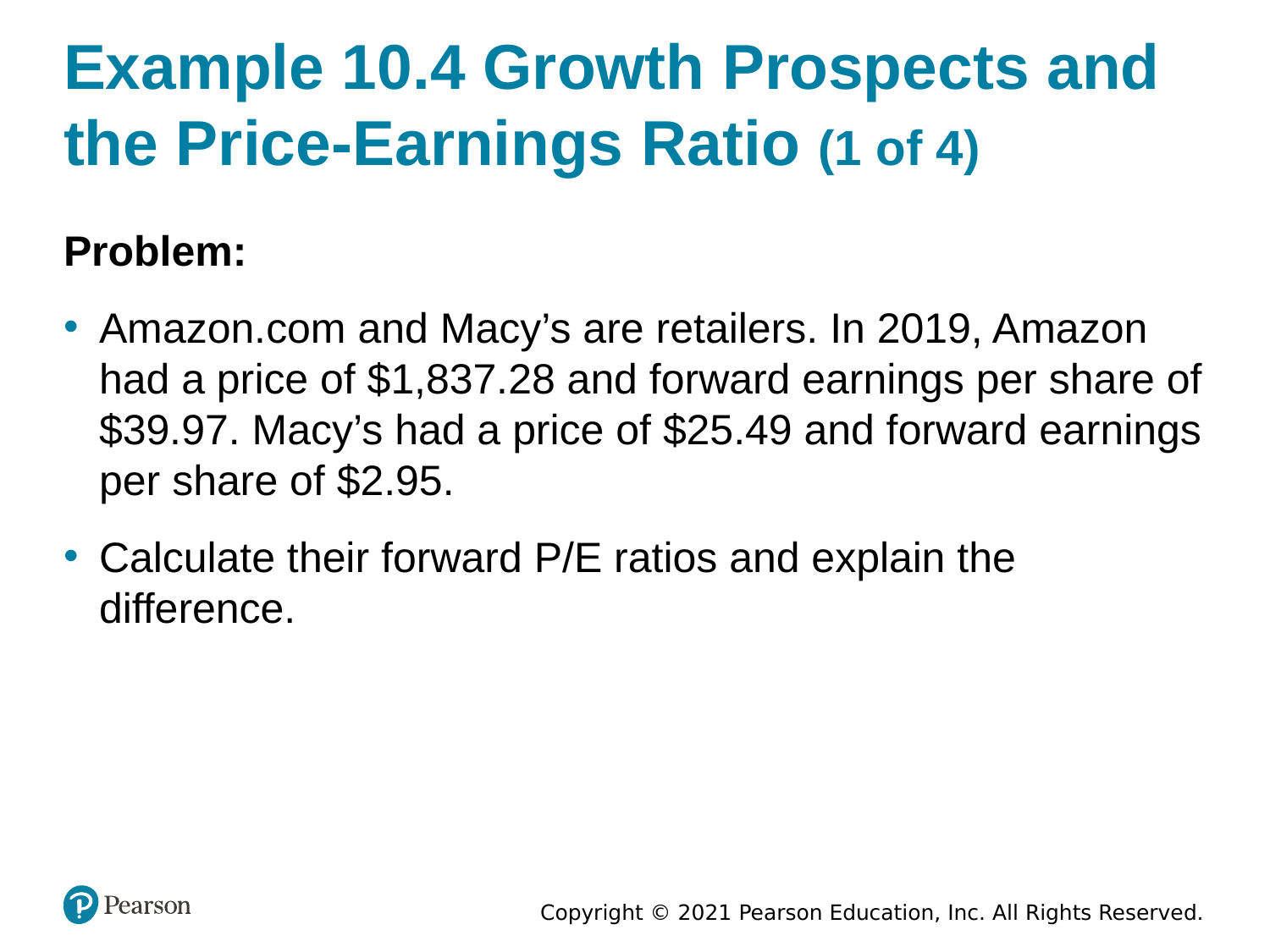

# Example 10.4 Growth Prospects and the Price-Earnings Ratio (1 of 4)
Problem:
Amazon.com and Macy’s are retailers. In 2019, Amazon had a price of $1,837.28 and forward earnings per share of $39.97. Macy’s had a price of $25.49 and forward earnings per share of $2.95.
Calculate their forward P/E ratios and explain the difference.